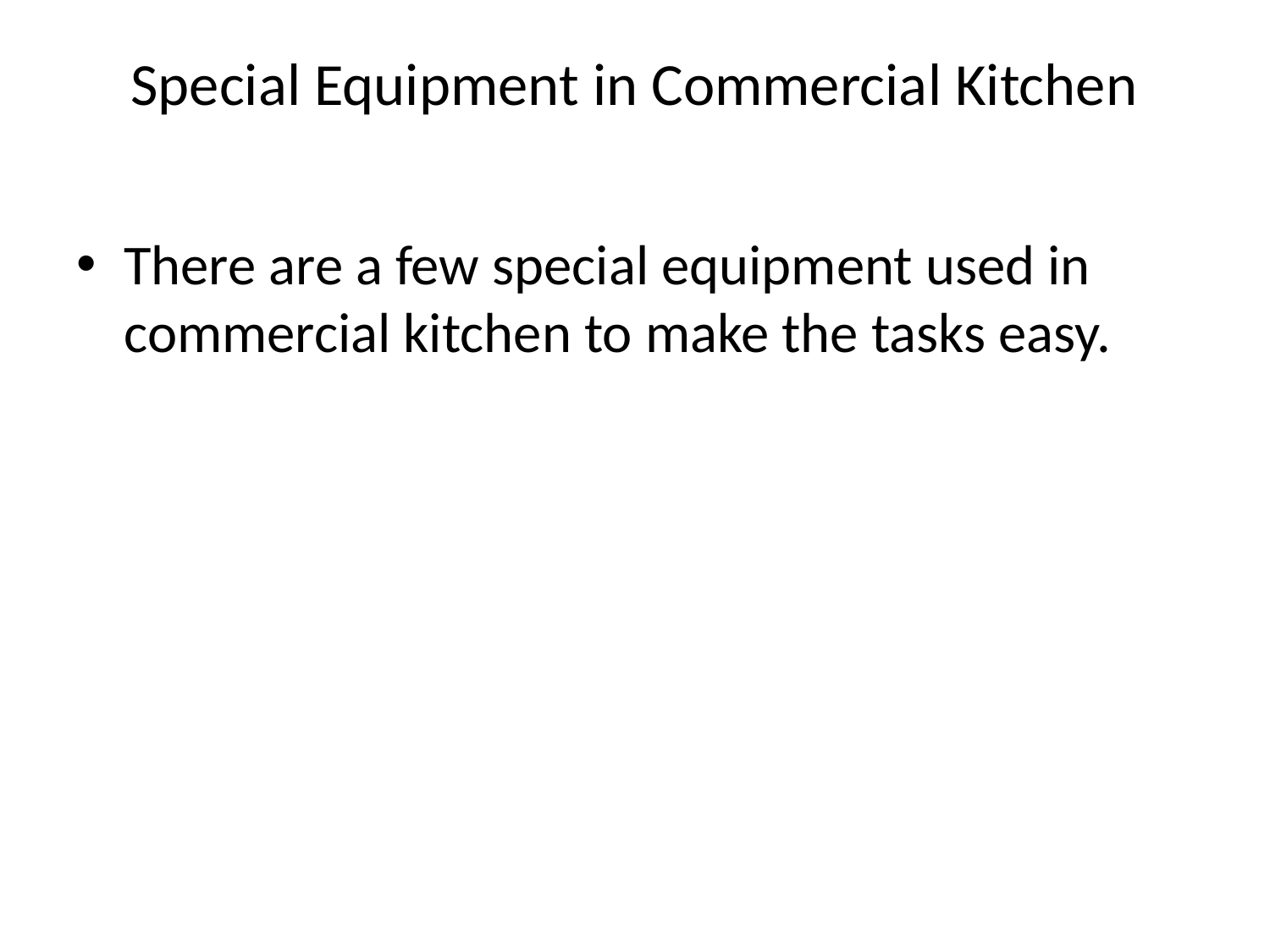

# Special Equipment in Commercial Kitchen
There are a few special equipment used in commercial kitchen to make the tasks easy.